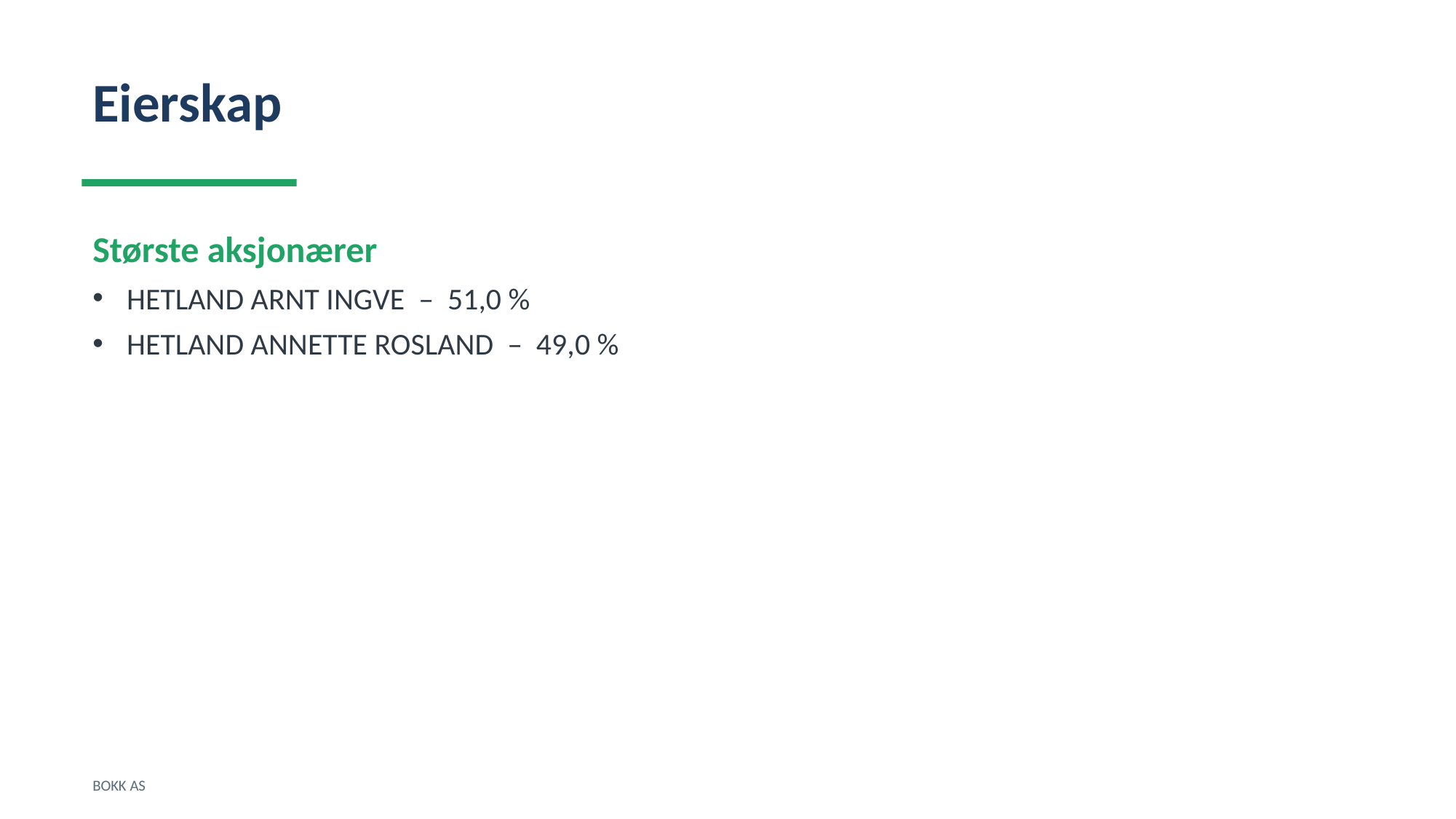

Eierskap

Største aksjonærer
HETLAND ARNT INGVE  –  51,0 %
HETLAND ANNETTE ROSLAND  –  49,0 %
BOKK AS